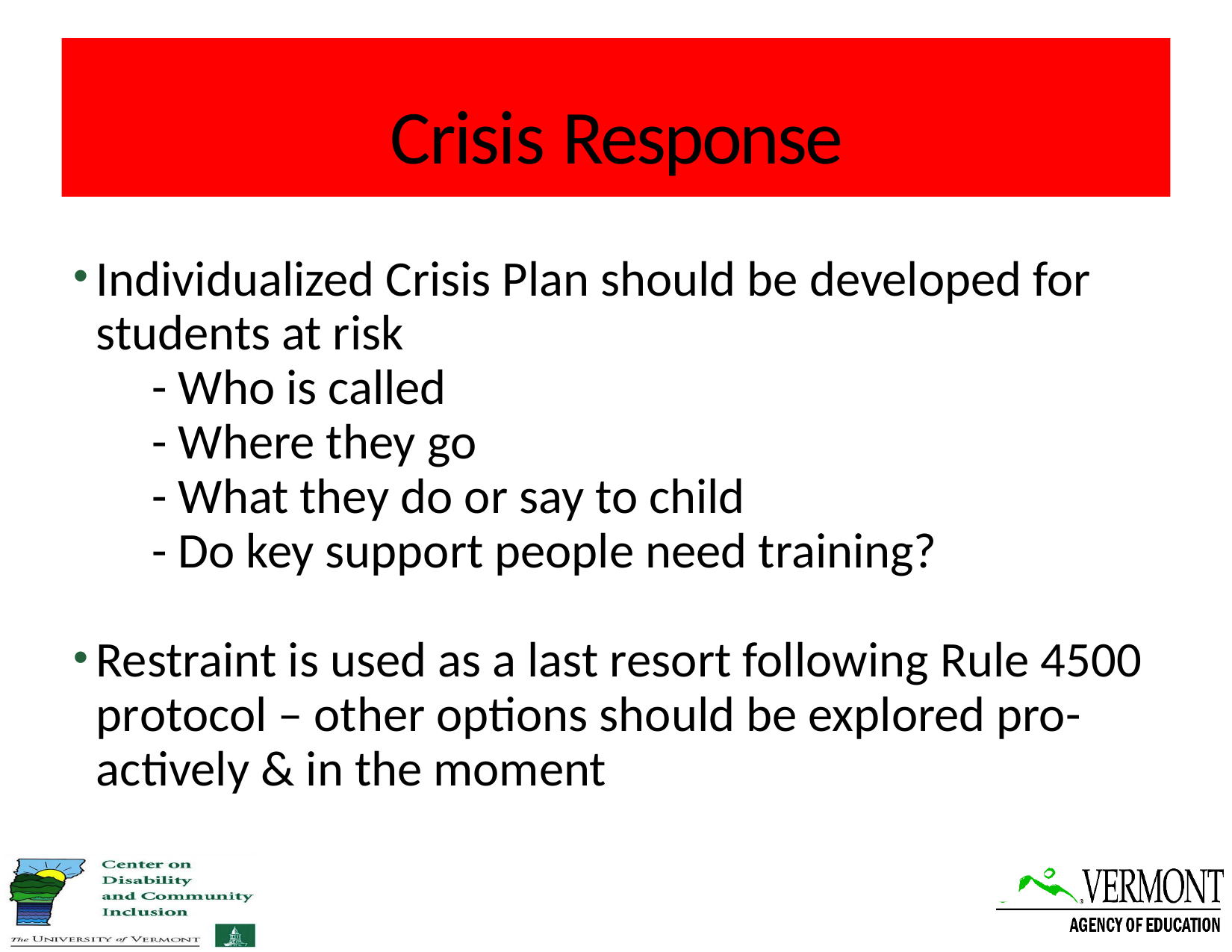

# Crisis Response

Individualized Crisis Plan should be developed for students at risk
       - Who is called
       - Where they go
       - What they do or say to child
       - Do key support people need training?

Restraint is used as a last resort following Rule 4500 protocol – other options should be explored pro-actively & in the moment